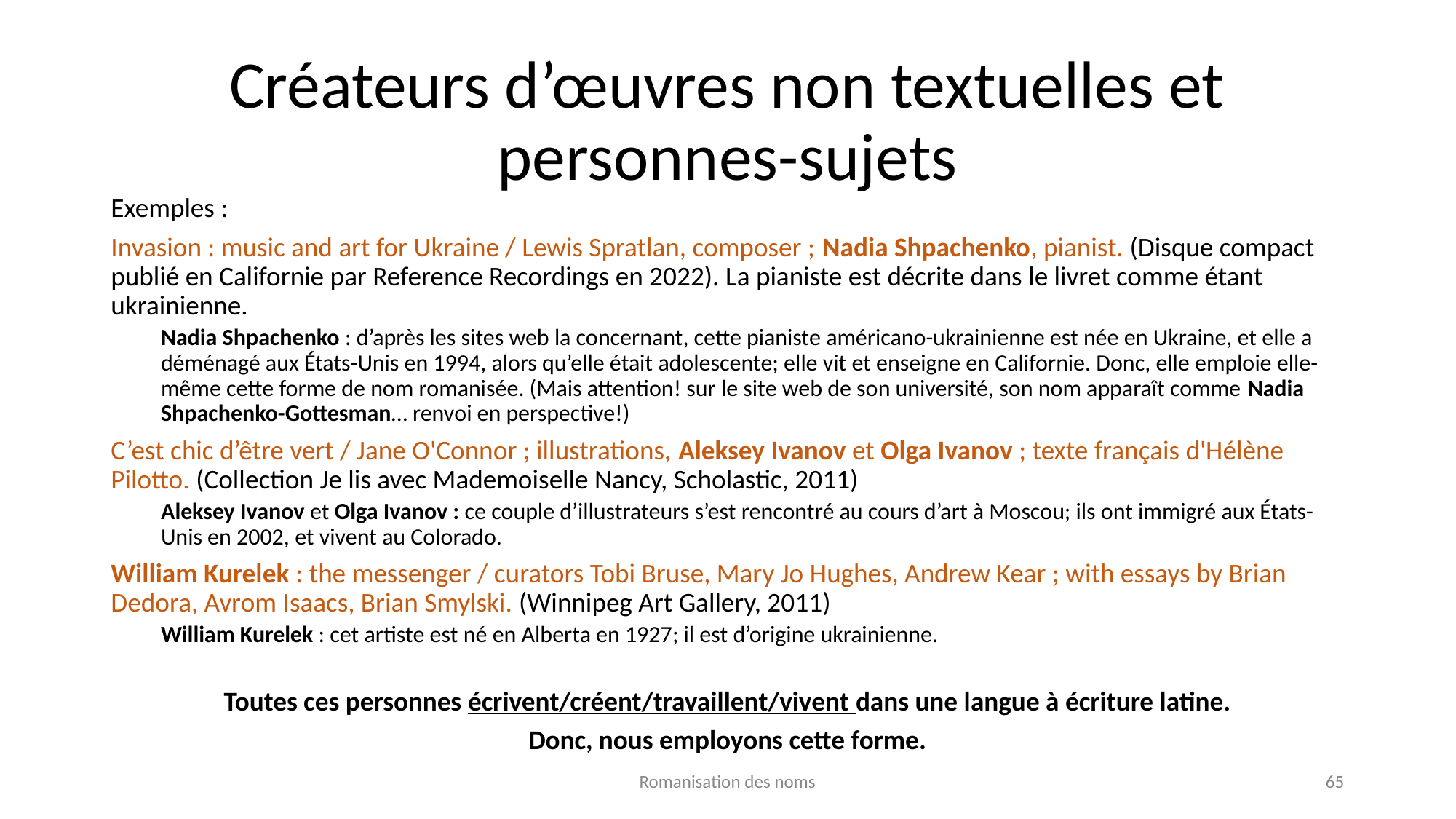

# Créateurs d’œuvres non textuelles et personnes-sujets
Exemples :
Invasion : music and art for Ukraine / Lewis Spratlan, composer ; Nadia Shpachenko, pianist. (Disque compact publié en Californie par Reference Recordings en 2022). La pianiste est décrite dans le livret comme étant ukrainienne.
Nadia Shpachenko : d’après les sites web la concernant, cette pianiste américano-ukrainienne est née en Ukraine, et elle a déménagé aux États-Unis en 1994, alors qu’elle était adolescente; elle vit et enseigne en Californie. Donc, elle emploie elle-même cette forme de nom romanisée. (Mais attention! sur le site web de son université, son nom apparaît comme Nadia Shpachenko-Gottesman… renvoi en perspective!)
C’est chic d’être vert / Jane O'Connor ; illustrations, Aleksey Ivanov et Olga Ivanov ; texte français d'Hélène Pilotto. (Collection Je lis avec Mademoiselle Nancy, Scholastic, 2011)
Aleksey Ivanov et Olga Ivanov : ce couple d’illustrateurs s’est rencontré au cours d’art à Moscou; ils ont immigré aux États-Unis en 2002, et vivent au Colorado.
William Kurelek : the messenger / curators Tobi Bruse, Mary Jo Hughes, Andrew Kear ; with essays by Brian Dedora, Avrom Isaacs, Brian Smylski. (Winnipeg Art Gallery, 2011)
William Kurelek : cet artiste est né en Alberta en 1927; il est d’origine ukrainienne.

Toutes ces personnes écrivent/créent/travaillent/vivent dans une langue à écriture latine.
Donc, nous employons cette forme.
Romanisation des noms
65